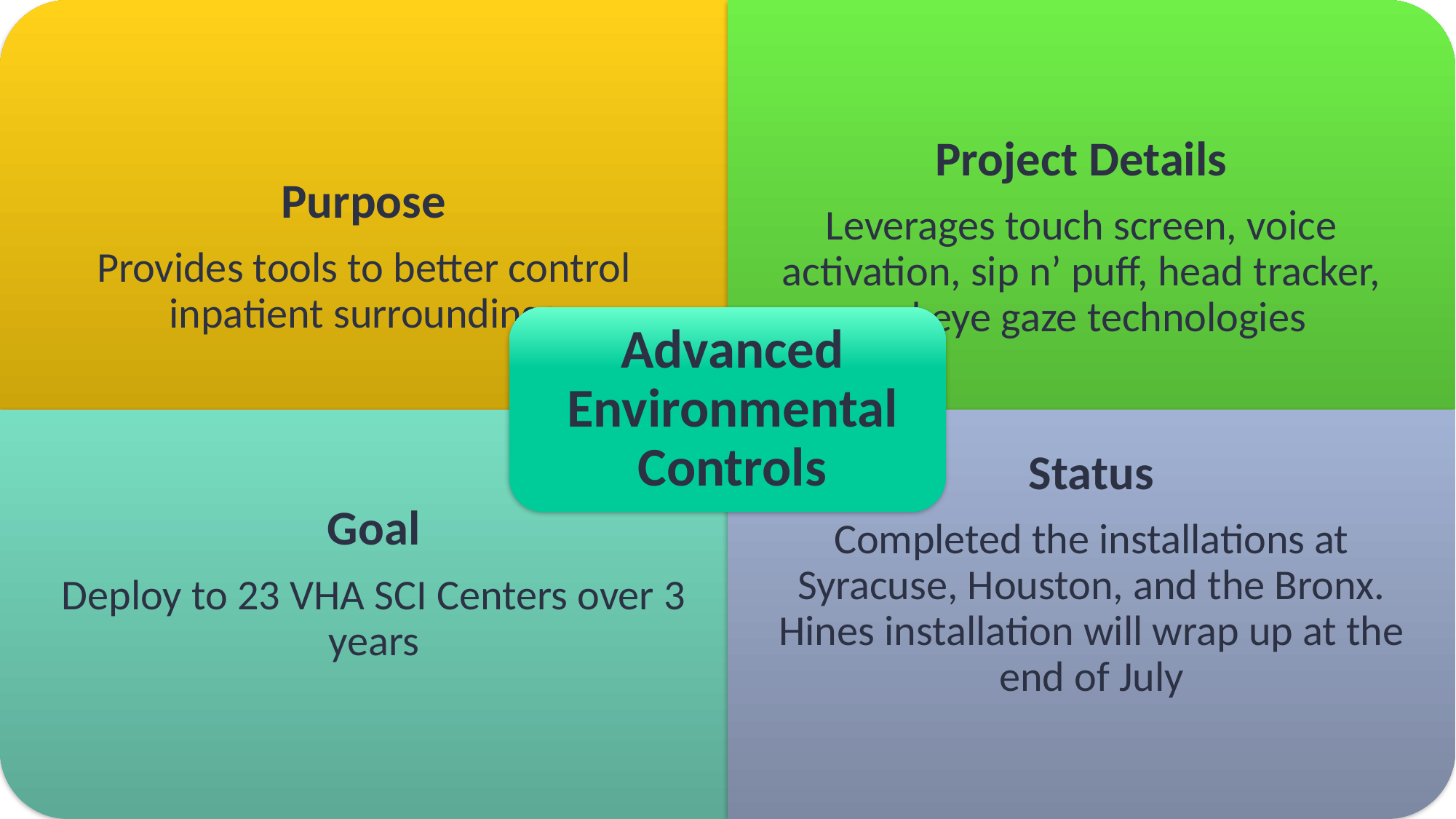

Purpose
Provides tools to better control inpatient surroundings

Project Details
Leverages touch screen, voice activation, sip n’ puff, head tracker, and eye gaze technologies
Goal
Deploy to 23 VHA SCI Centers over 3 years

Status
Completed the installations at Syracuse, Houston, and the Bronx. Hines installation will wrap up at the end of July

Advanced Environmental Controls